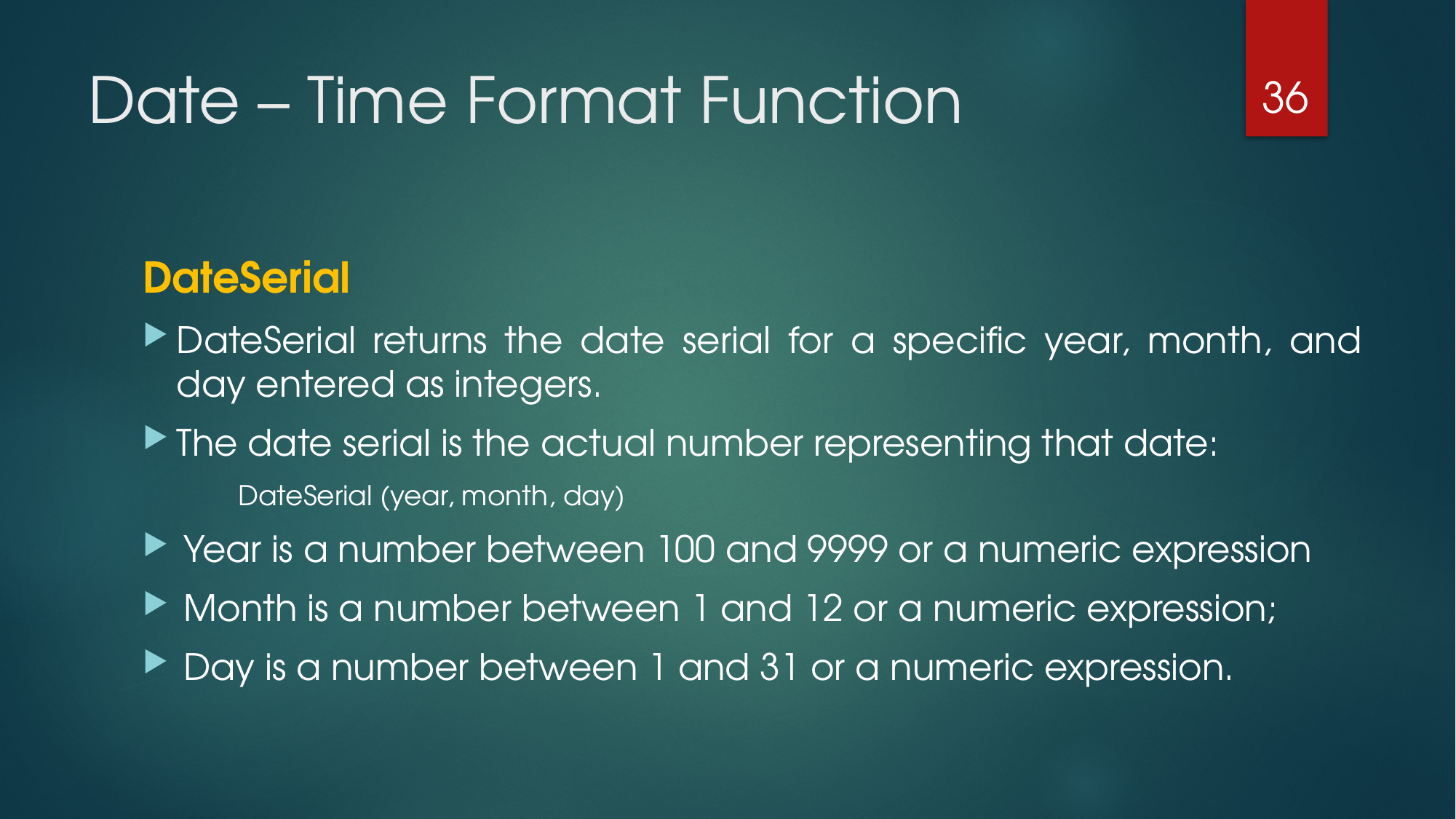

36
# Date – Time Format Function
DateSerial
DateSerial returns the date serial for a specific year, month, and day entered as integers.
The date serial is the actual number representing that date:
DateSerial (year, month, day)
Year is a number between 100 and 9999 or a numeric expression
Month is a number between 1 and 12 or a numeric expression;
Day is a number between 1 and 31 or a numeric expression.